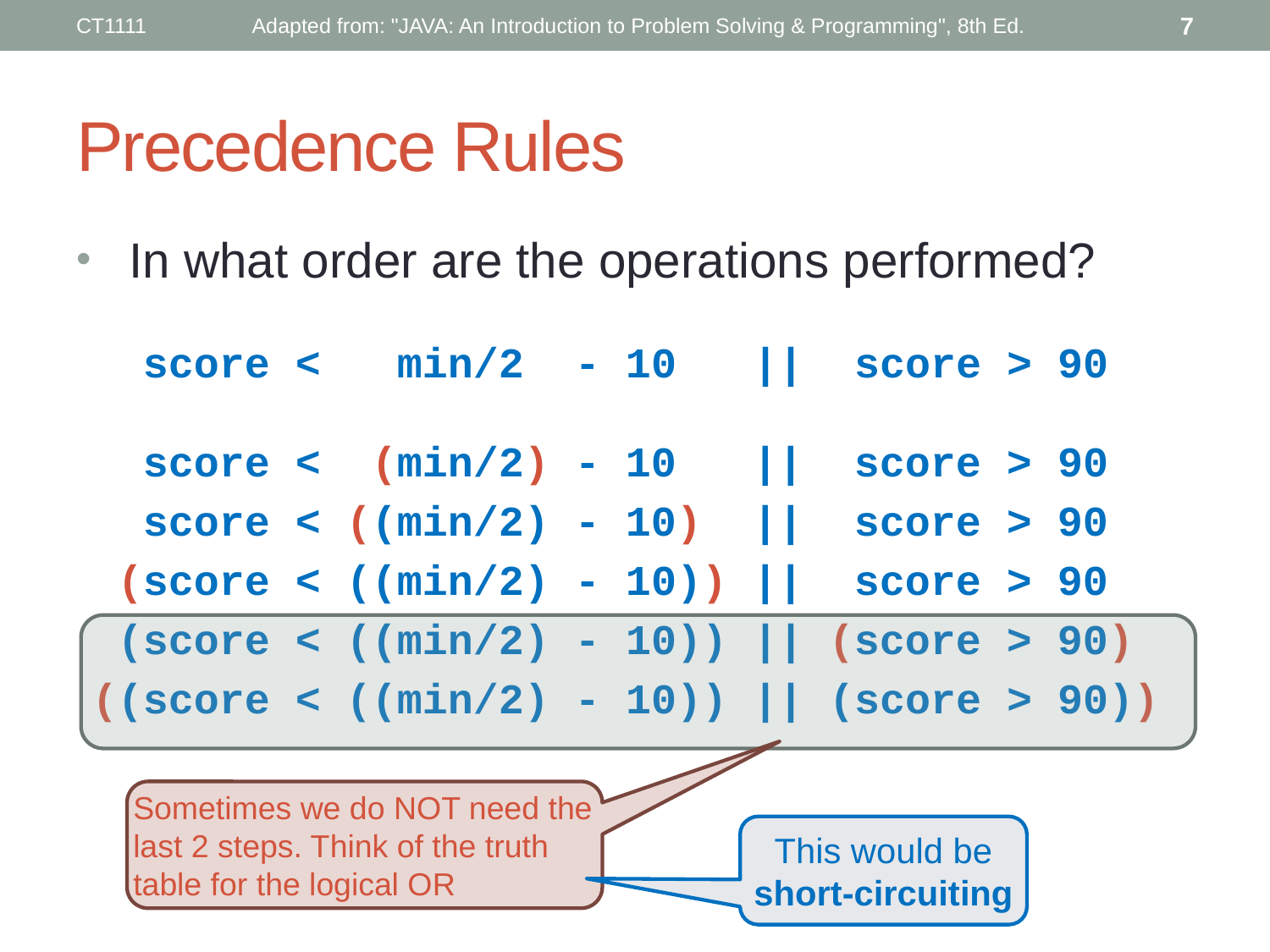

CT1111
Adapted from: "JAVA: An Introduction to Problem Solving & Programming", 8th Ed.
7
# Precedence Rules
  In what order are the operations performed?

  score <   min/2  - 10   ||  score > 90

  score <  (min/2) - 10   ||  score > 90
  score < ((min/2) - 10)  ||  score > 90
 (score < ((min/2) - 10)) ||  score > 90
 (score < ((min/2) - 10)) || (score > 90)
((score < ((min/2) - 10)) || (score > 90))

Sometimes we do NOT need the last 2 steps. Think of the truth table for the logical OR
This would be short-circuiting